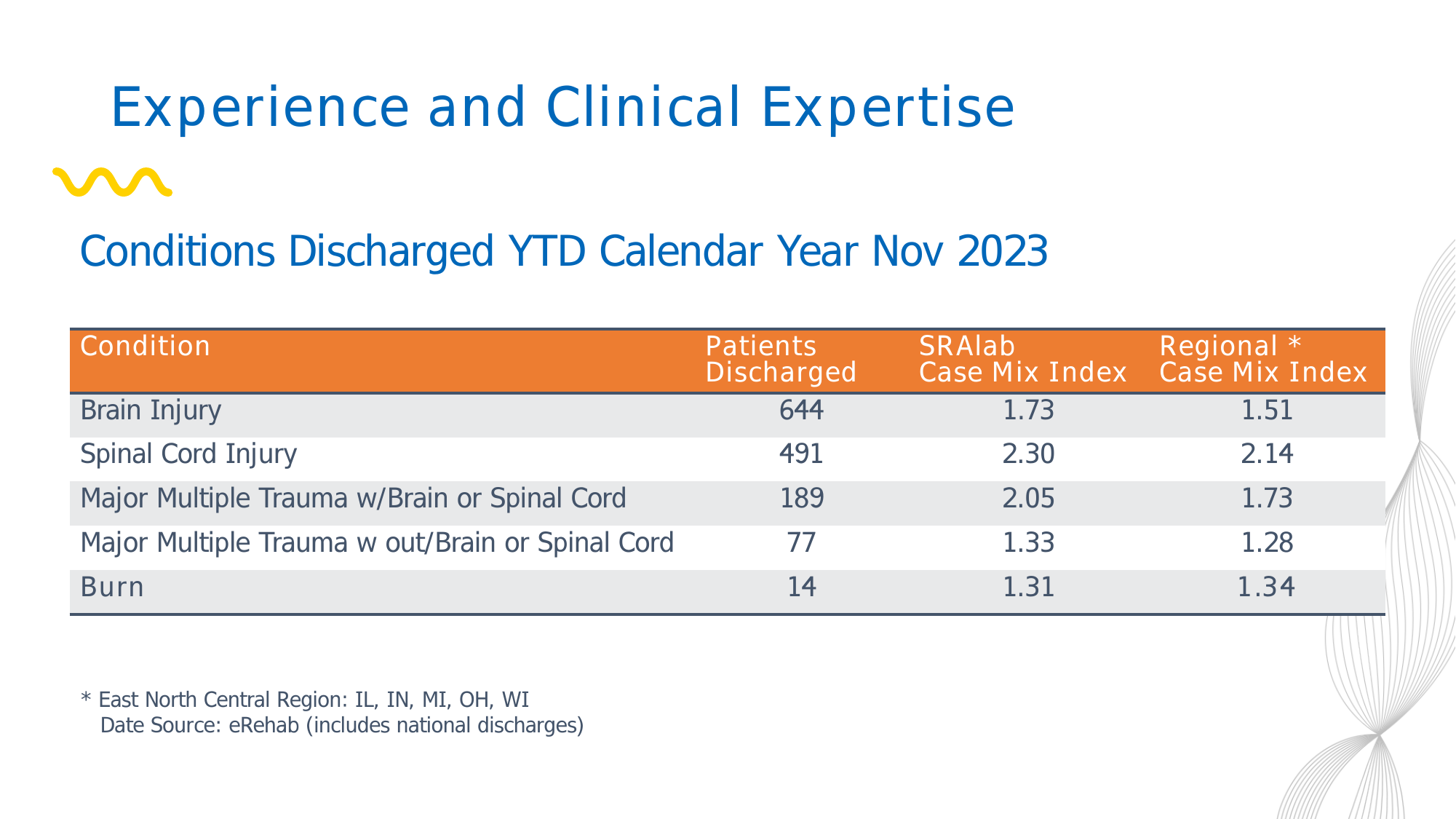

# Experience and Clinical Expertise
Conditions Discharged YTD Calendar Year Nov 2023
| Condition | Patients Discharged | SRAlab  Case Mix Index | Regional \* Case Mix Index |
| --- | --- | --- | --- |
| Brain Injury | 644 | 1.73 | 1.51 |
| Spinal Cord Injury | 491 | 2.30 | 2.14 |
| Major Multiple Trauma w/Brain or Spinal Cord | 189 | 2.05 | 1.73 |
| Major Multiple Trauma w out/Brain or Spinal Cord | 77 | 1.33 | 1.28 |
| Burn | 14 | 1.31 | 1.34 |
* East North Central Region: IL, IN, MI, OH, WI
   Date Source: eRehab (includes national discharges)